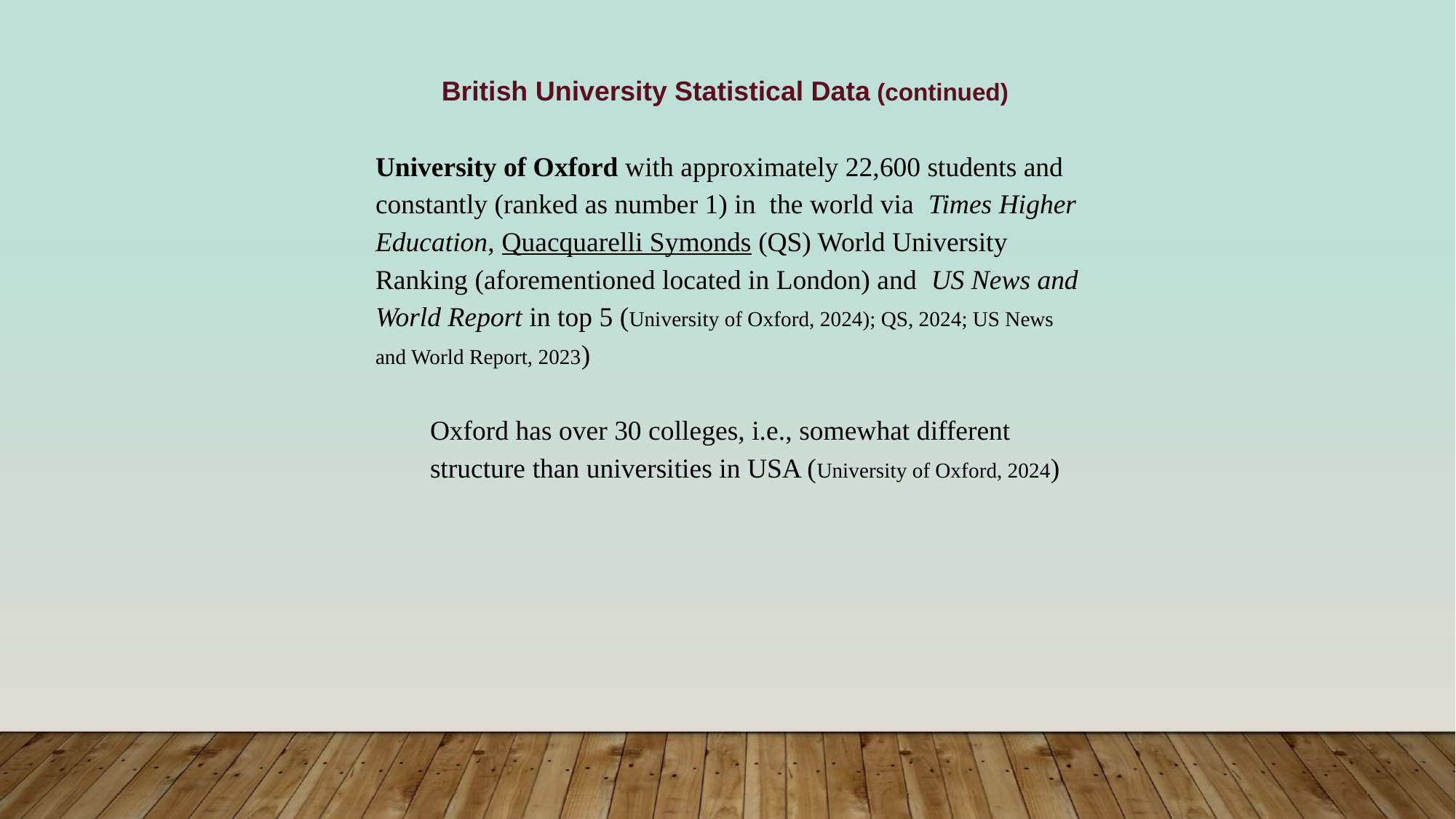

British University Statistical Data (continued)

University of Oxford with approximately 22,600 students and constantly (ranked as number 1) in  the world via  Times Higher Education, Quacquarelli Symonds (QS) World University Ranking (aforementioned located in London) and  US News and World Report in top 5 (University of Oxford, 2024); QS, 2024; US News and World Report, 2023)

Oxford has over 30 colleges, i.e., somewhat different structure than universities in USA (University of Oxford, 2024)